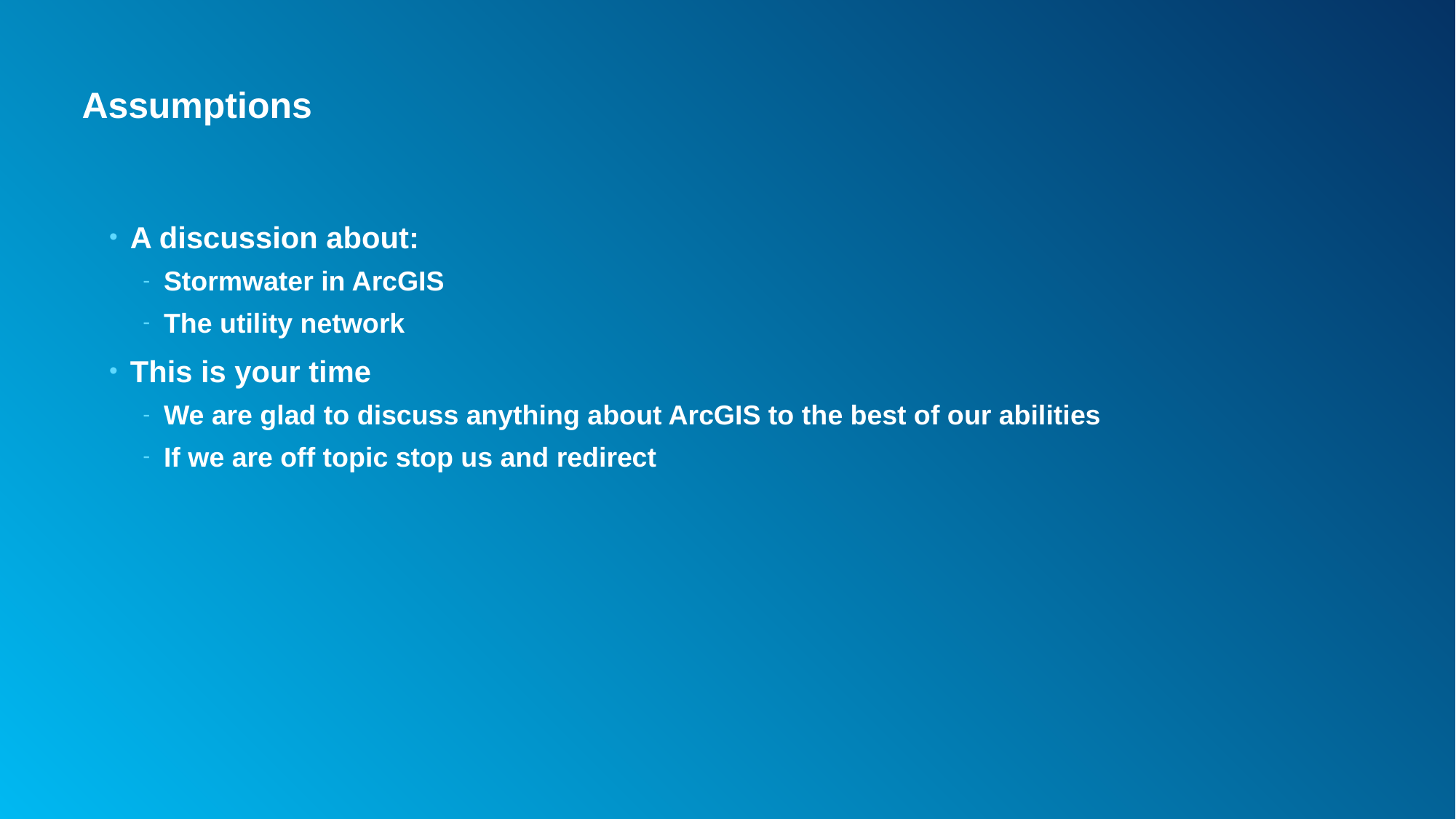

# Assumptions
A discussion about:
Stormwater in ArcGIS
The utility network
This is your time
We are glad to discuss anything about ArcGIS to the best of our abilities
If we are off topic stop us and redirect